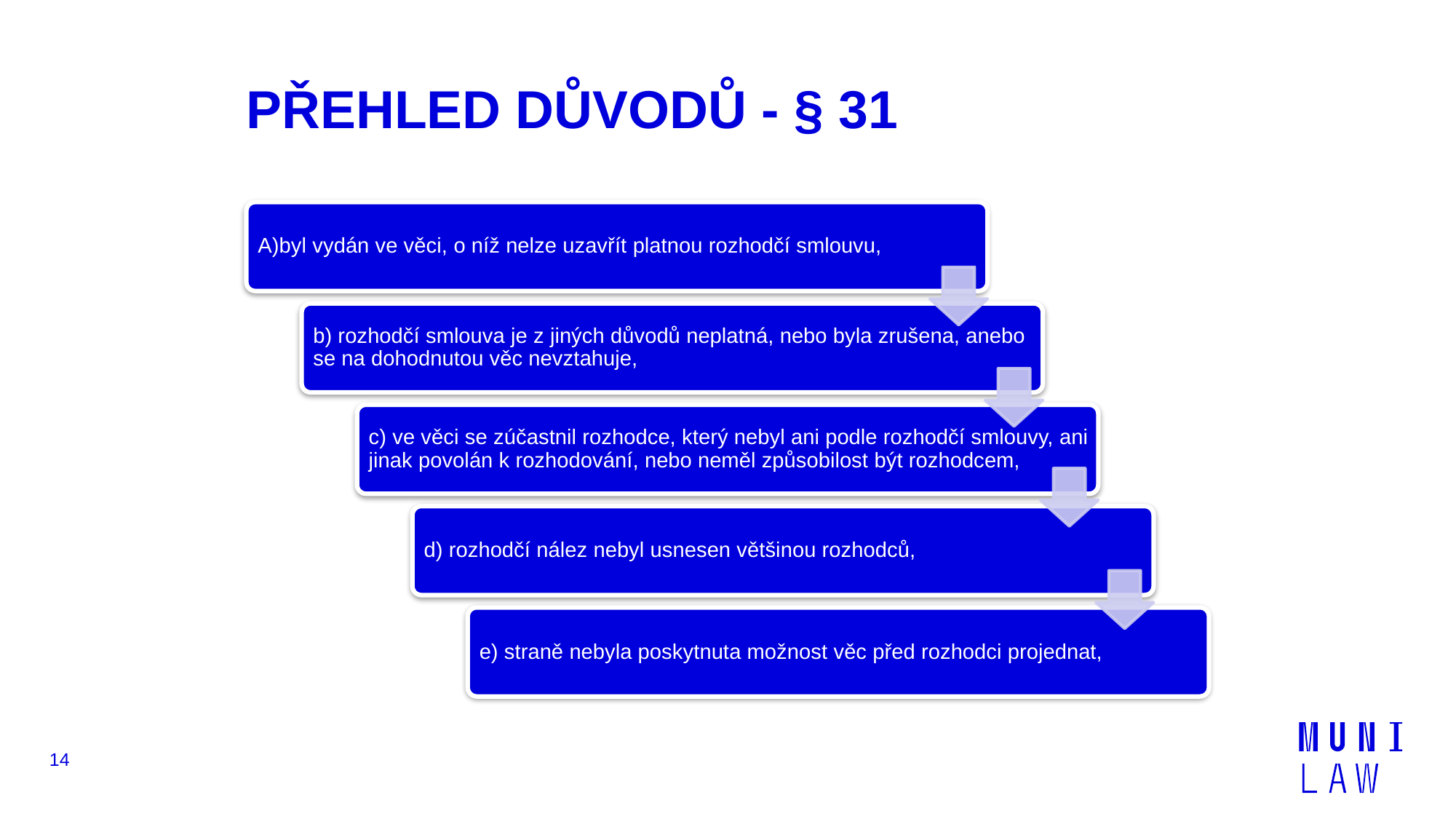

# PŘEHLED DŮVODŮ - § 31

A)byl vydán ve věci, o níž nelze uzavřít platnou rozhodčí smlouvu,
b) rozhodčí smlouva je z jiných důvodů neplatná, nebo byla zrušena, anebo se na dohodnutou věc nevztahuje,
c) ve věci se zúčastnil rozhodce, který nebyl ani podle rozhodčí smlouvy, ani jinak povolán k rozhodování, nebo neměl způsobilost být rozhodcem,
d) rozhodčí nález nebyl usnesen většinou rozhodců,
e) straně nebyla poskytnuta možnost věc před rozhodci projednat,

14